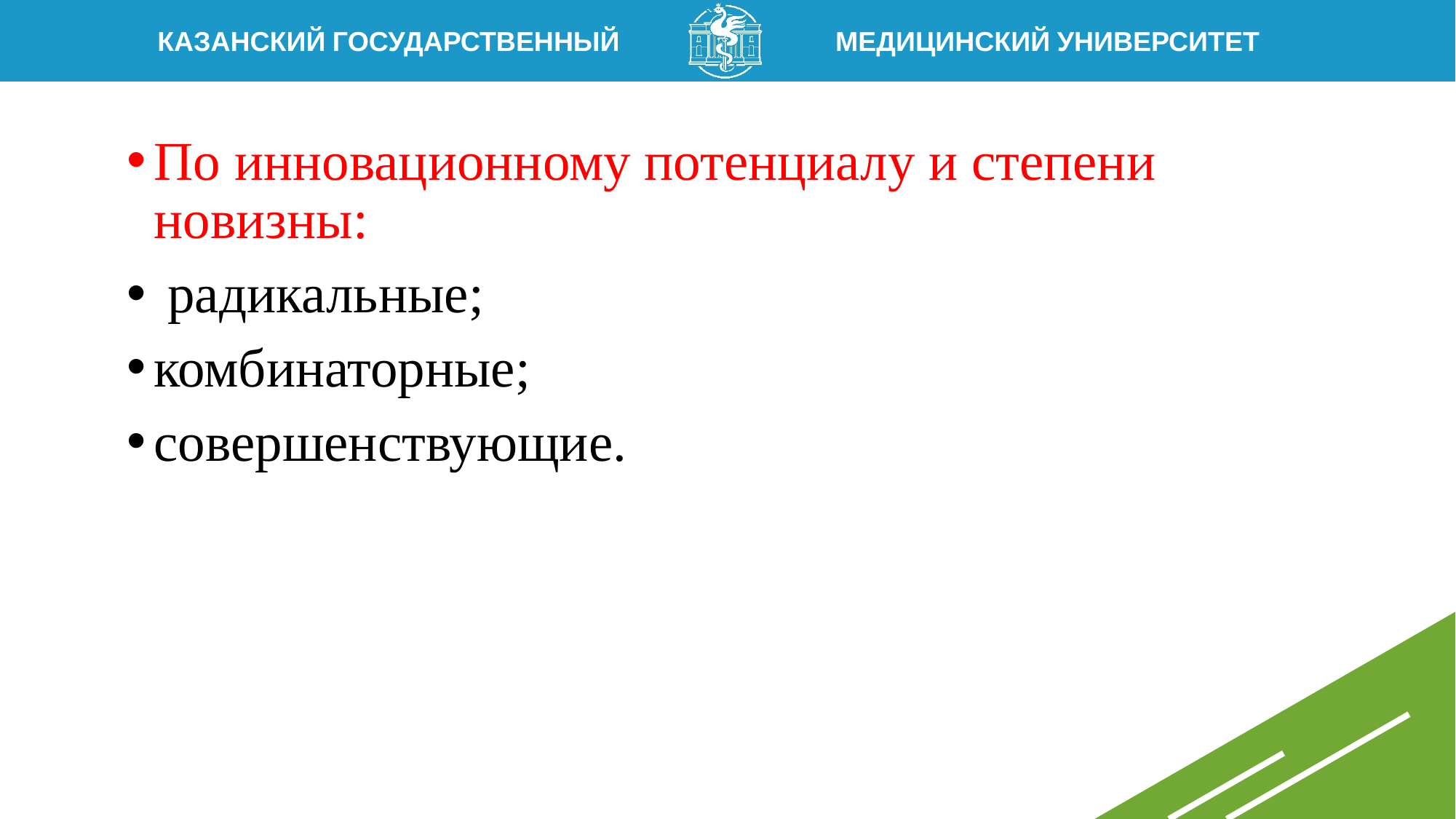

По инновационному потенциалу и степени новизны:
 радикальные;
комбинаторные;
совершенствующие.